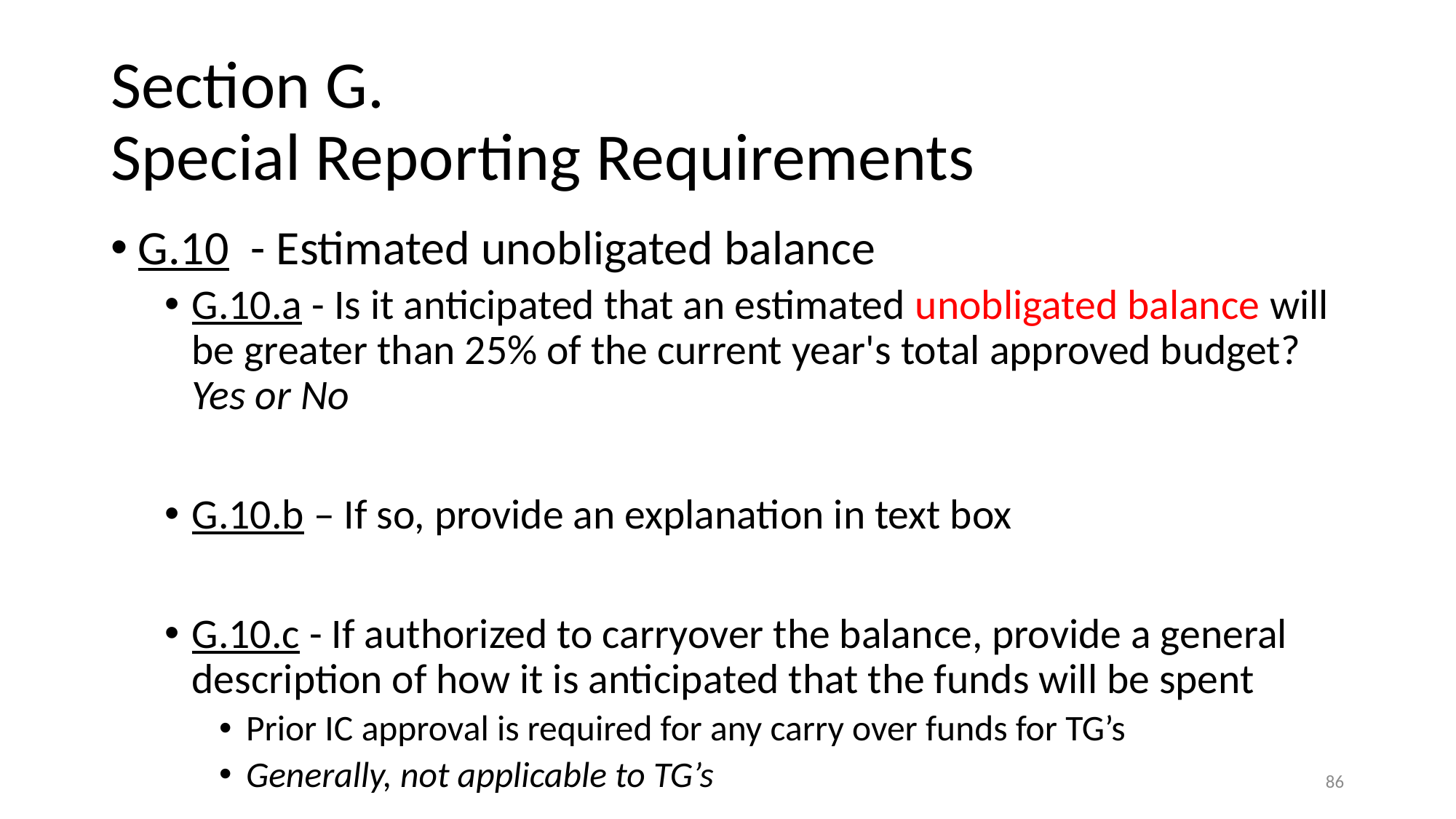

# Section G. Special Reporting Requirements
G.10  - Estimated unobligated balance
G.10.a - Is it anticipated that an estimated unobligated balance will be greater than 25% of the current year's total approved budget? Yes or No

G.10.b – If so, provide an explanation in text box

G.10.c - If authorized to carryover the balance, provide a general description of how it is anticipated that the funds will be spent
Prior IC approval is required for any carry over funds for TG’s
Generally, not applicable to TG’s

86